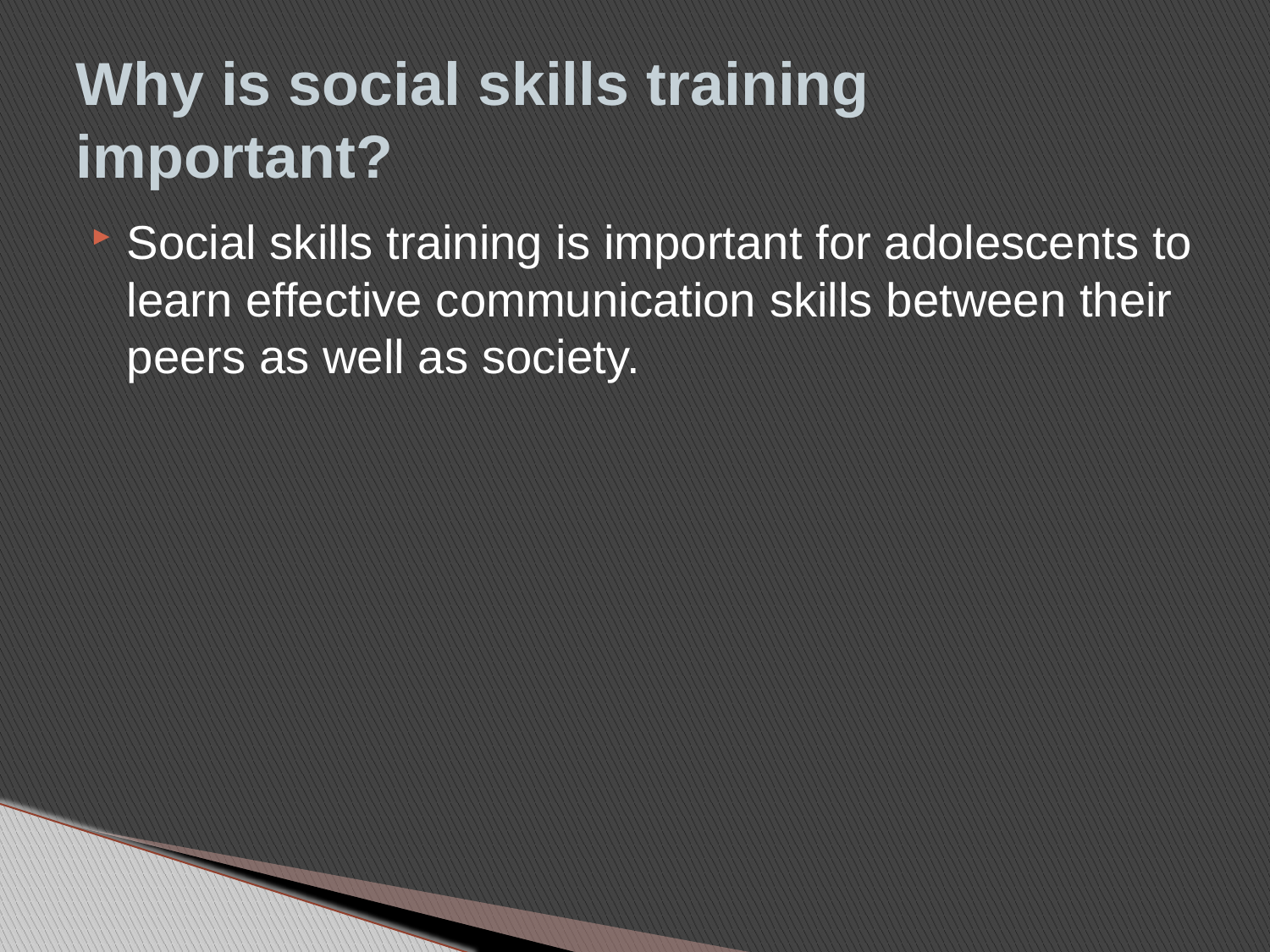

# Why is social skills training important?
Social skills training is important for adolescents to learn effective communication skills between their peers as well as society.